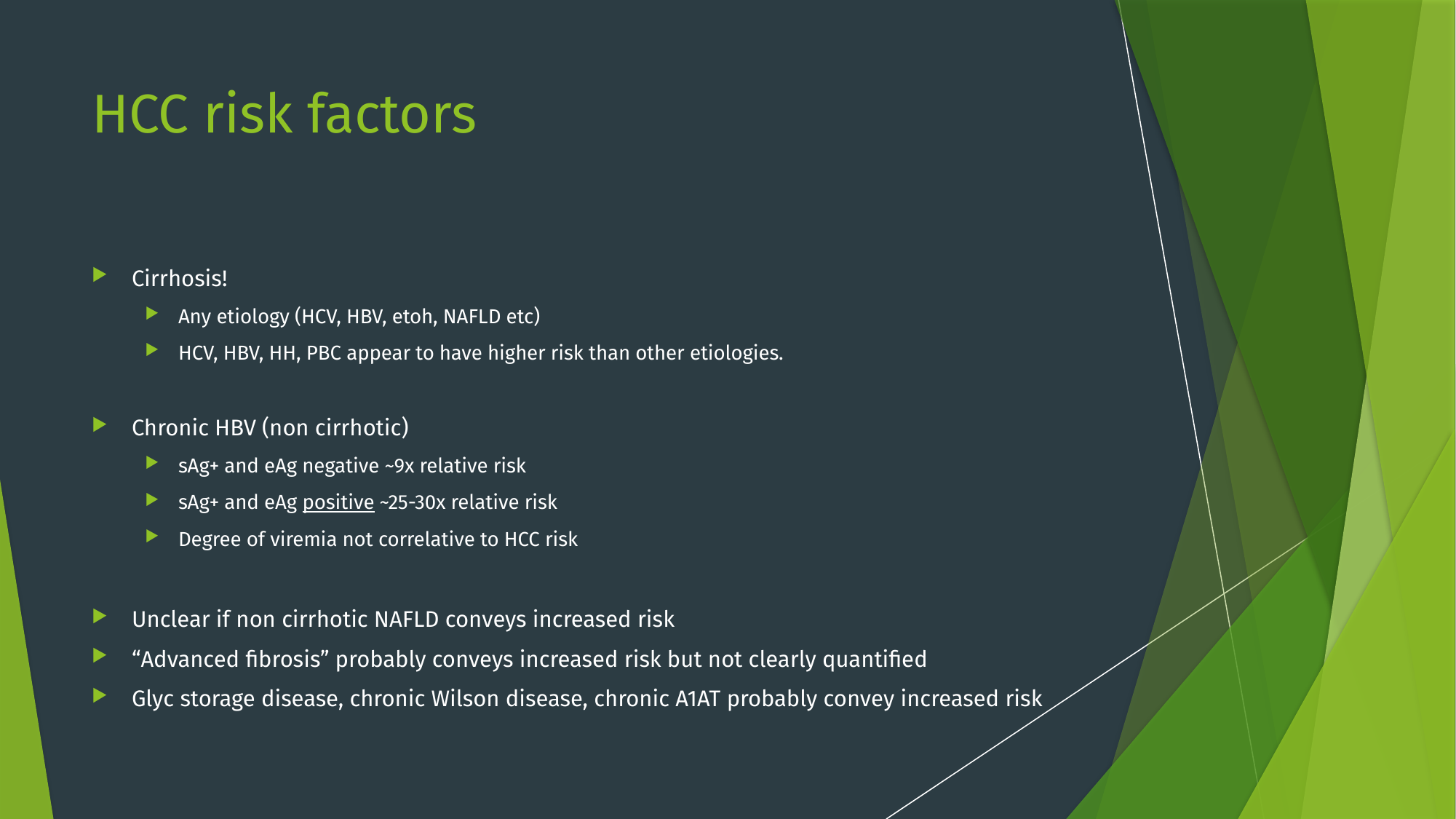

# HCC risk factors
Cirrhosis!
Any etiology (HCV, HBV, etoh, NAFLD etc)
HCV, HBV, HH, PBC appear to have higher risk than other etiologies.

Chronic HBV (non cirrhotic)
sAg+ and eAg negative ~9x relative risk
sAg+ and eAg positive ~25-30x relative risk
Degree of viremia not correlative to HCC risk

Unclear if non cirrhotic NAFLD conveys increased risk
“Advanced fibrosis” probably conveys increased risk but not clearly quantified
Glyc storage disease, chronic Wilson disease, chronic A1AT probably convey increased risk